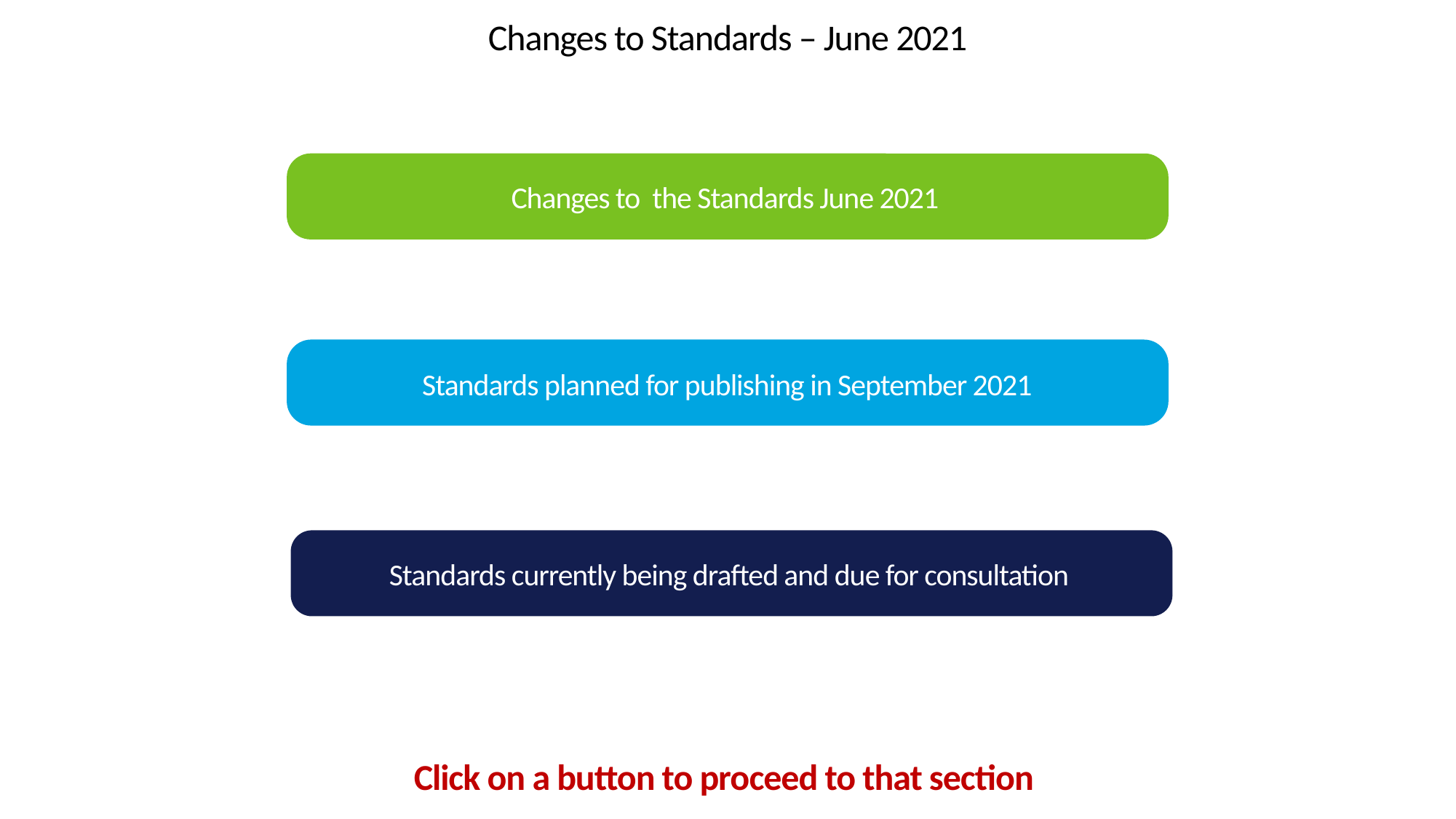

Changes to Standards – June 2021
Changes to  the Standards June 2021

Standards planned for publishing in September 2021

Standards currently being drafted and due for consultation
Click on a button to proceed to that section